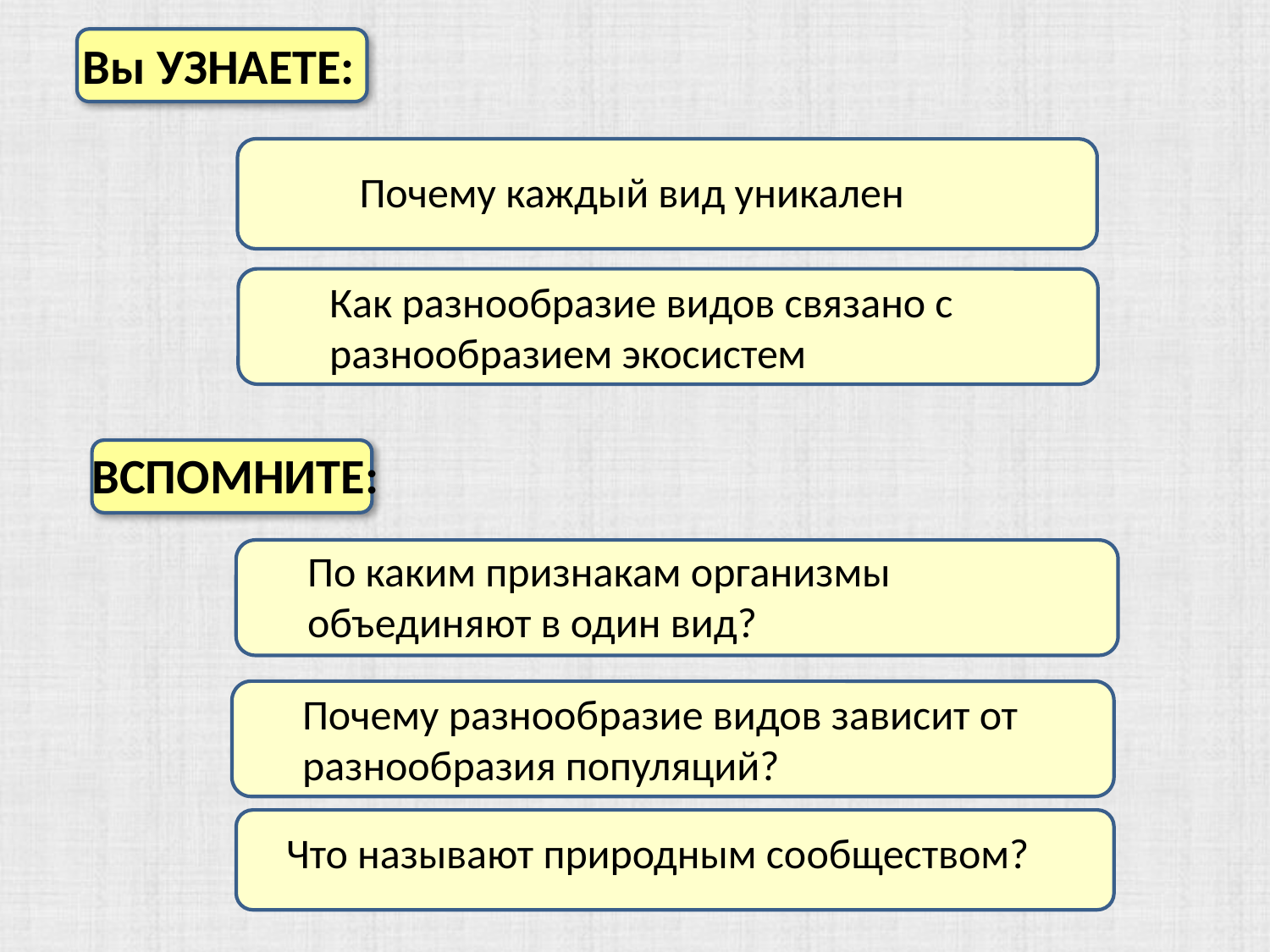

Вы узнаете:

Почему каждый вид уникален

Как разнообразие видов связано с разнообразием экосистем
Вспомните:

По каким признакам организ­мы
объединяют в один вид?

Почему разнообразие видов зависит от разнообразия популя­ций?

Что называют природным со­обществом?